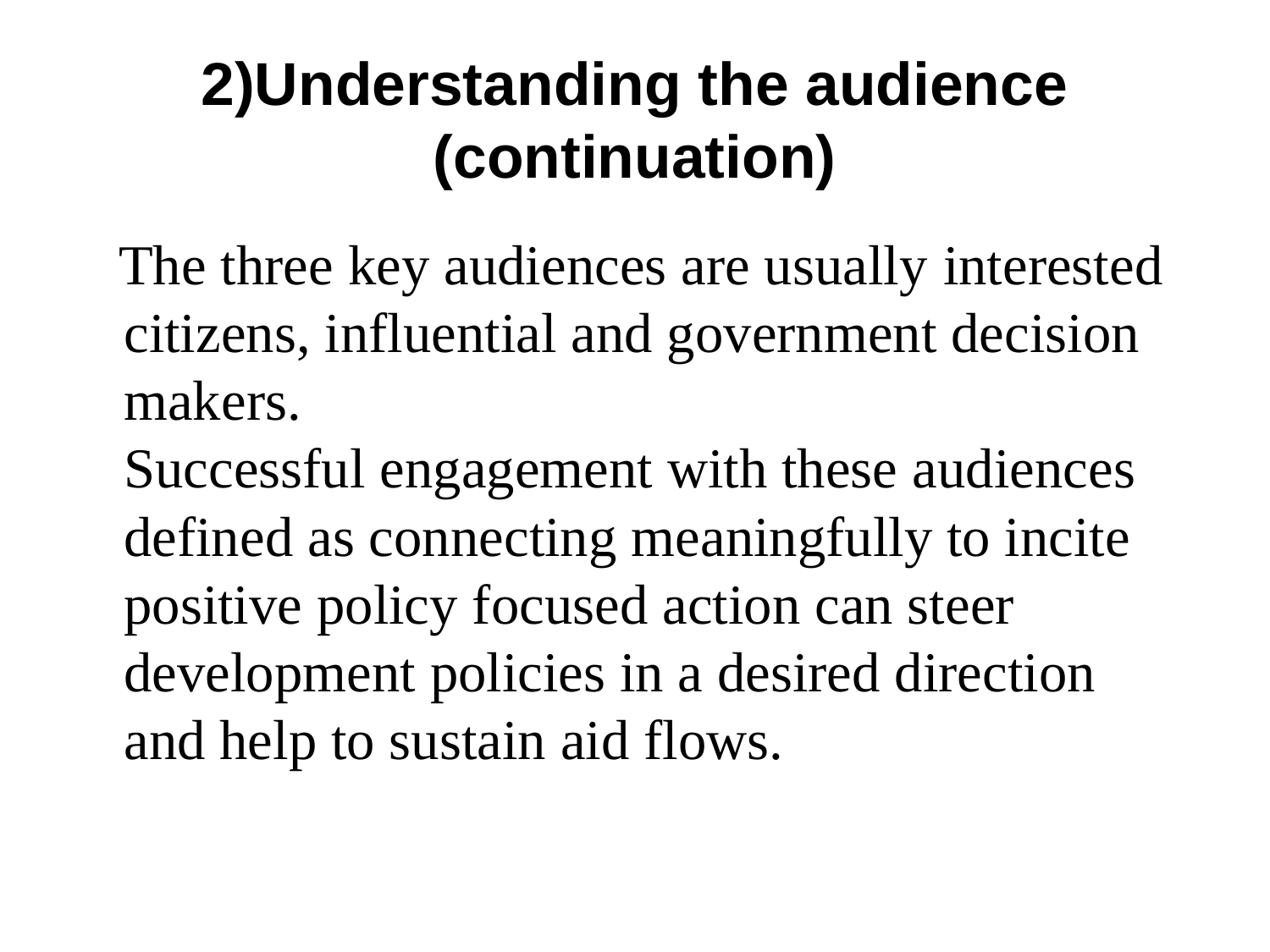

# 2)Understanding the audience (continuation)
   The three key audiences are usually interested citizens, influential and government decision makers.
Successful engagement with these audiences defined as connecting meaningfully to incite positive policy focused action can steer development policies in a desired direction and help to sustain aid flows.